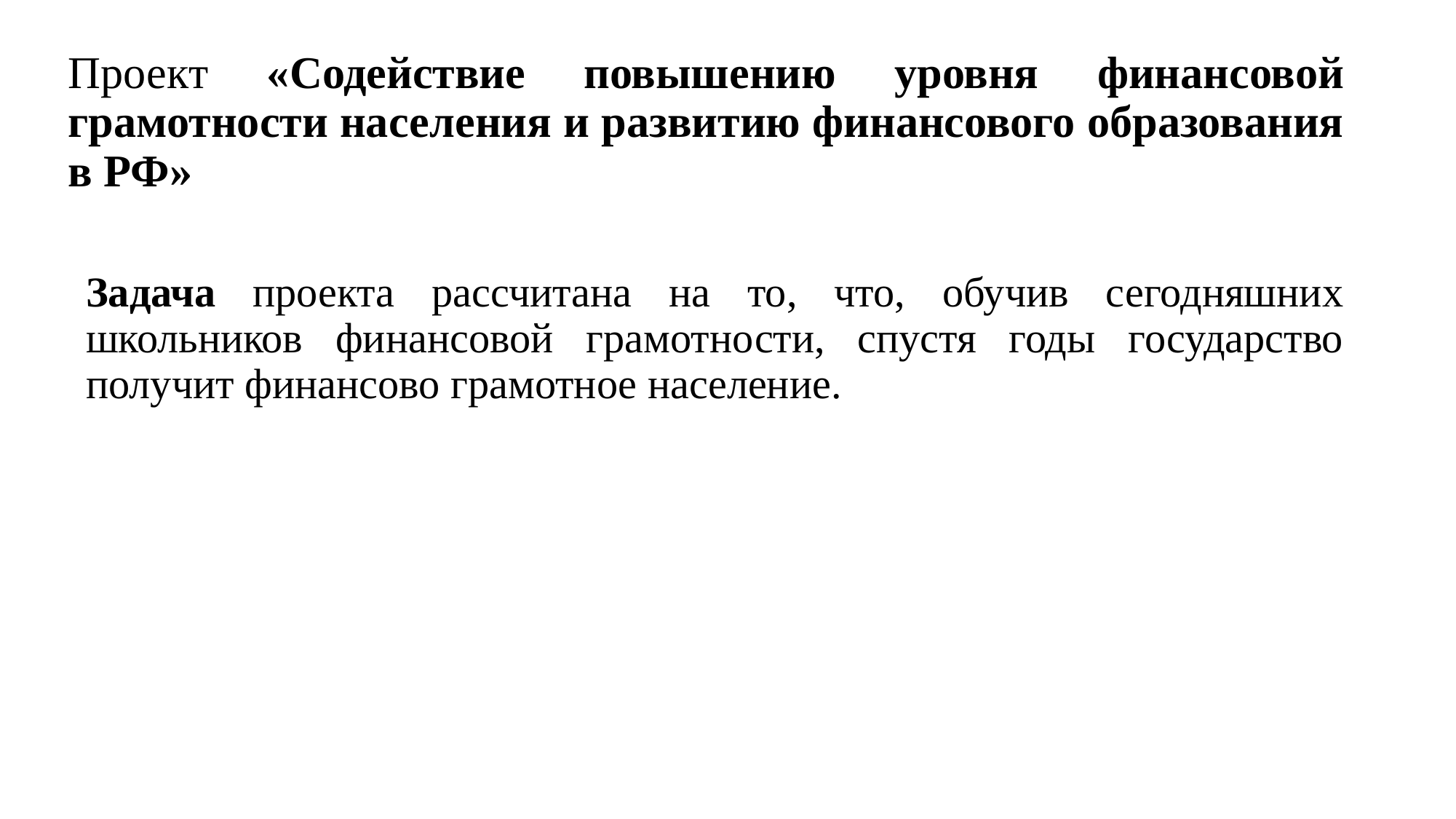

# Проект «Содействие повышению уровня финансовой грамотности населения и развитию финансового образования в РФ»
Задача проекта рассчитана на то, что, обучив сегодняшних школьников финансовой грамотности, спустя годы государство получит финансово грамотное население.